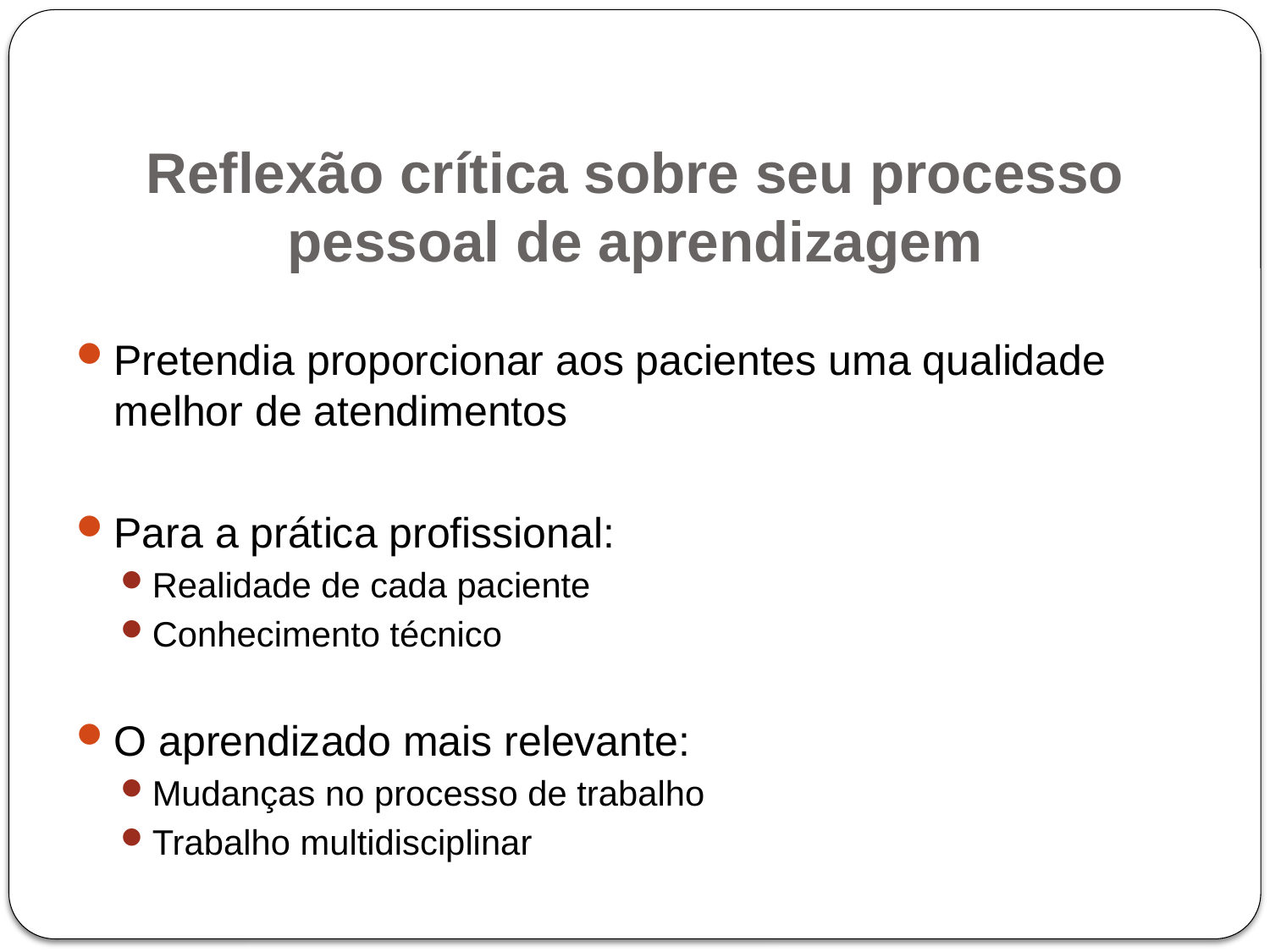

# Reflexão crítica sobre seu processo pessoal de aprendizagem
Pretendia proporcionar aos pacientes uma qualidade melhor de atendimentos

Para a prática profissional:
Realidade de cada paciente
Conhecimento técnico

O aprendizado mais relevante:
Mudanças no processo de trabalho
Trabalho multidisciplinar